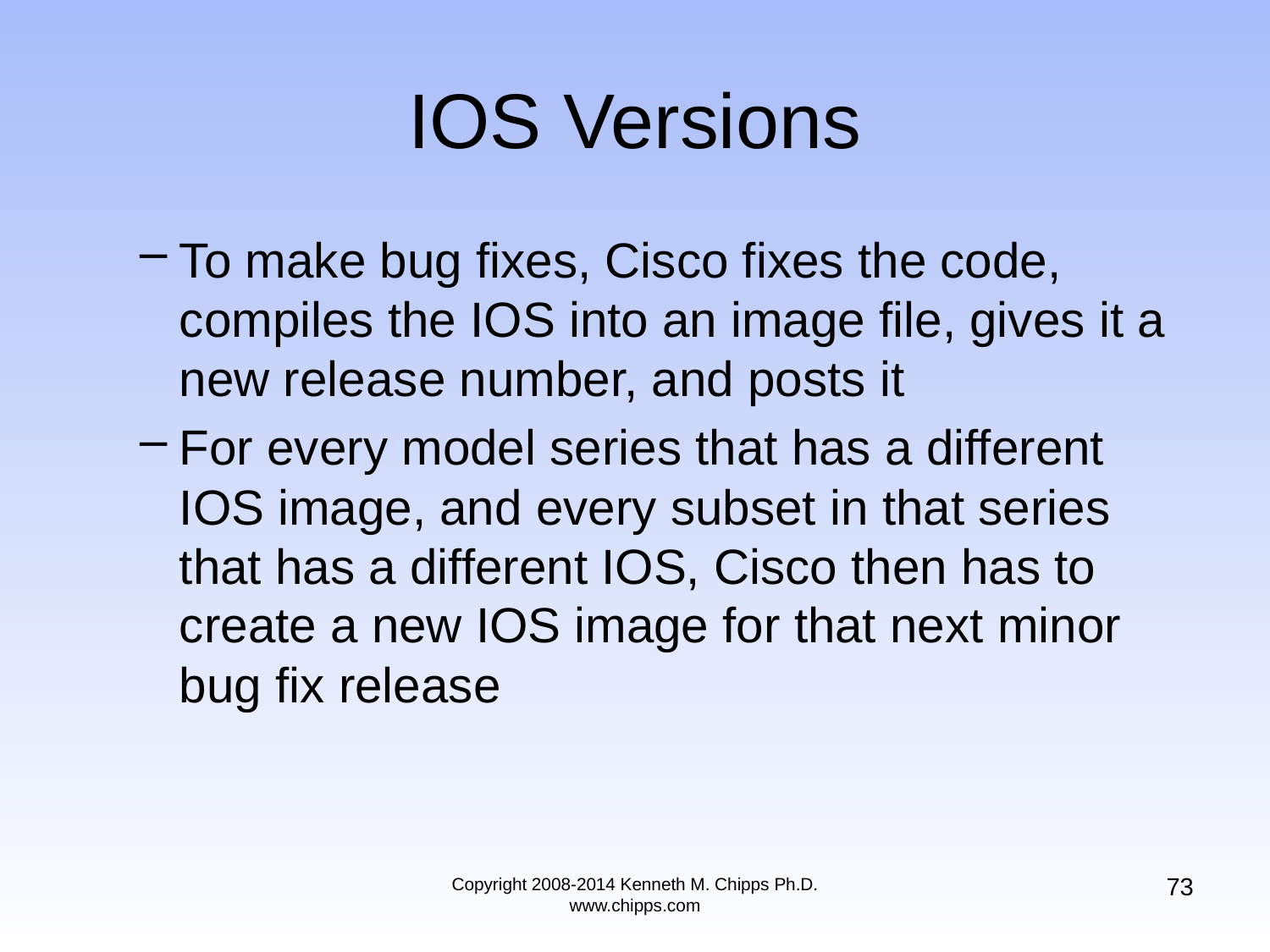

# IOS Versions
To make bug fixes, Cisco fixes the code, compiles the IOS into an image file, gives it a new release number, and posts it
For every model series that has a different IOS image, and every subset in that series that has a different IOS, Cisco then has to create a new IOS image for that next minor bug fix release
73
Copyright 2008-2014 Kenneth M. Chipps Ph.D. www.chipps.com